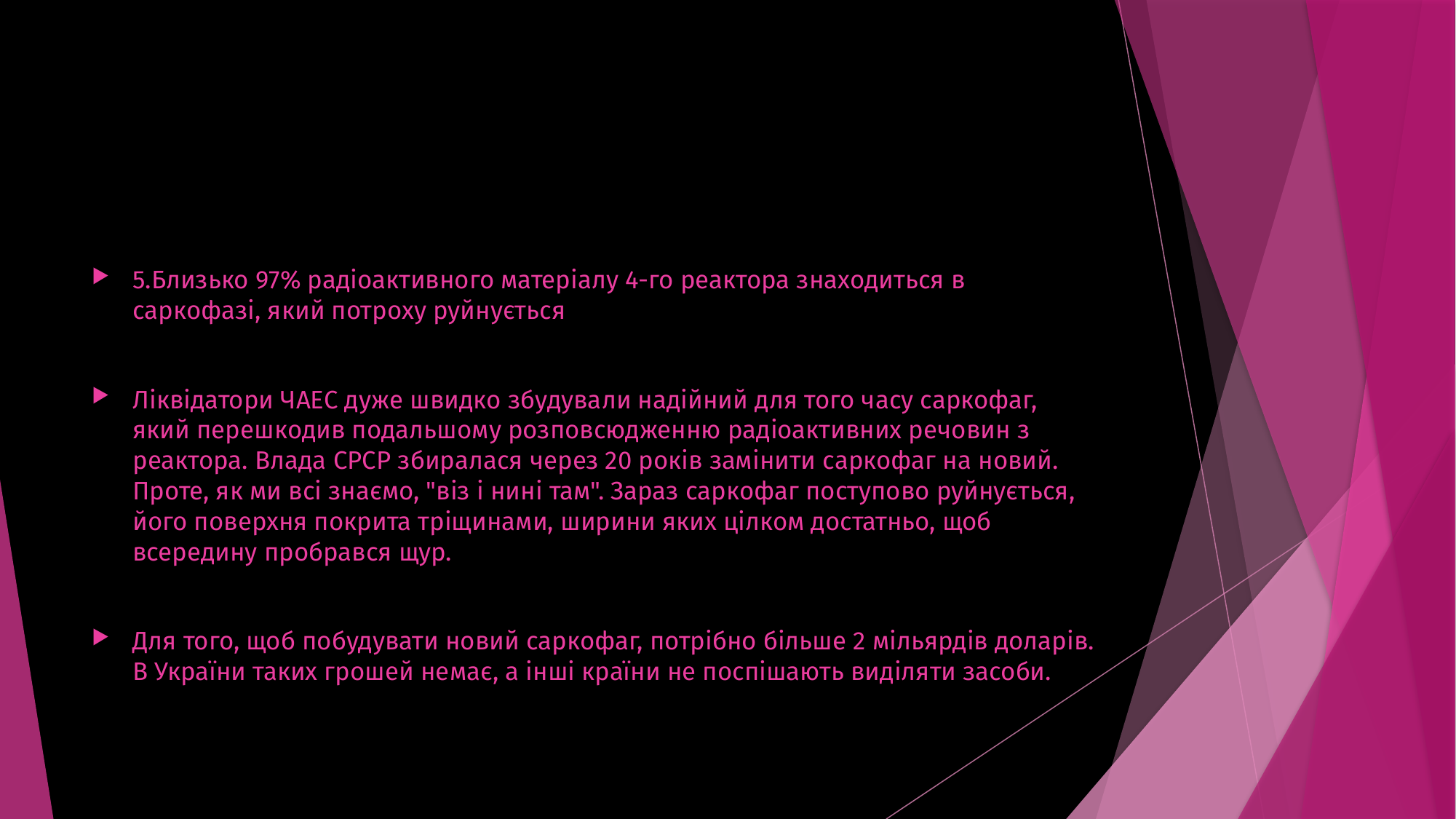

#
5.Близько 97% радіоактивного матеріалу 4-го реактора знаходиться в саркофазі, який потроху руйнується

Ліквідатори ЧАЕС дуже швидко збудували надійний для того часу саркофаг, який перешкодив подальшому розповсюдженню радіоактивних речовин з реактора. Влада СРСР збиралася через 20 років замінити саркофаг на новий. Проте, як ми всі знаємо, "віз і нині там". Зараз саркофаг поступово руйнується, його поверхня покрита тріщинами, ширини яких цілком достатньо, щоб всередину пробрався щур.

Для того, щоб побудувати новий саркофаг, потрібно більше 2 мільярдів доларів. В України таких грошей немає, а інші країни не поспішають виділяти засоби.